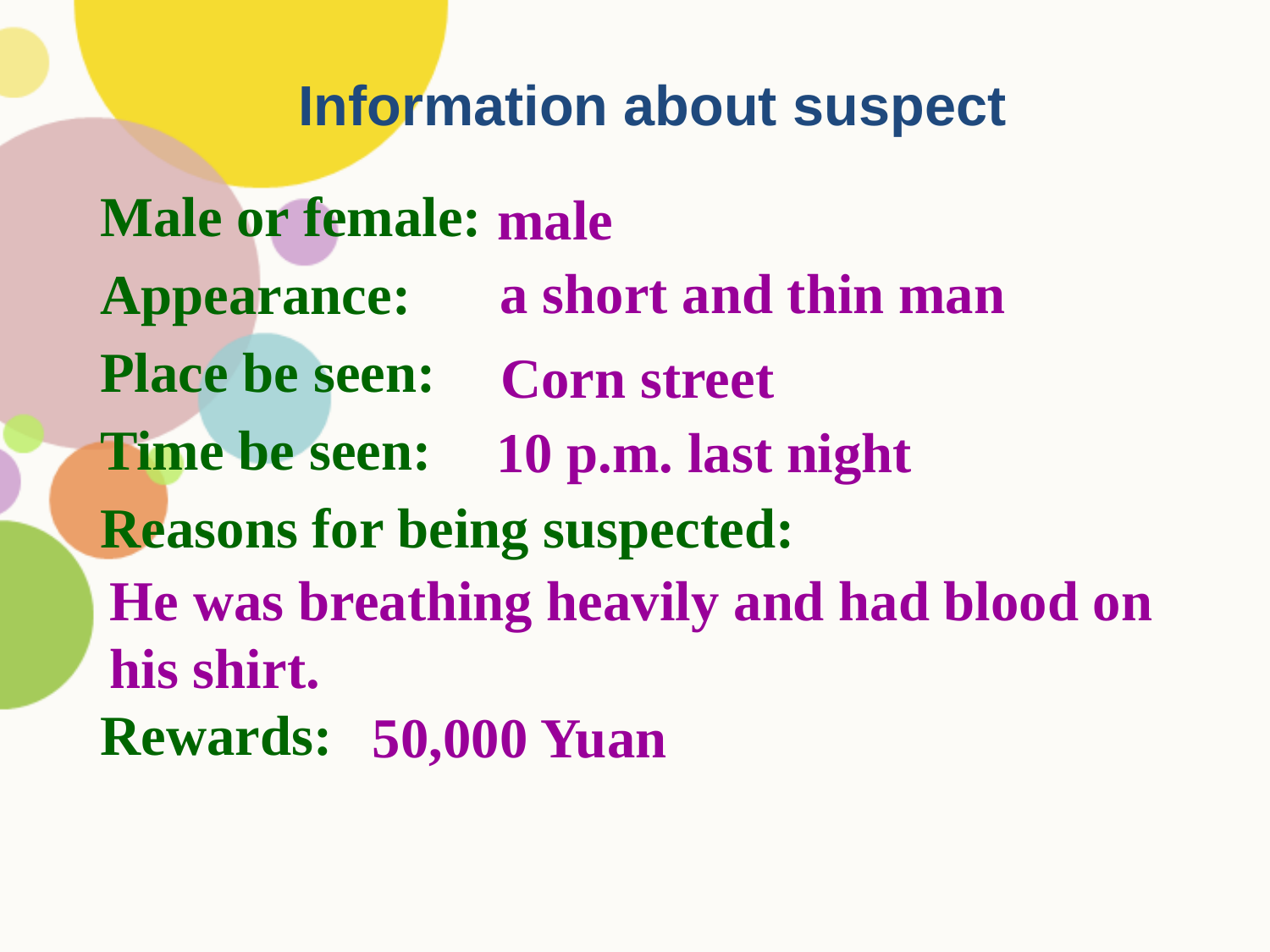

Information about suspect
Male or female:
Appearance:
Place be seen:
Time be seen:
Reasons for being suspected:

Rewards:
male
a short and thin man
Corn street
10 p.m. last night
He was breathing heavily and had blood on his shirt.
50,000 Yuan